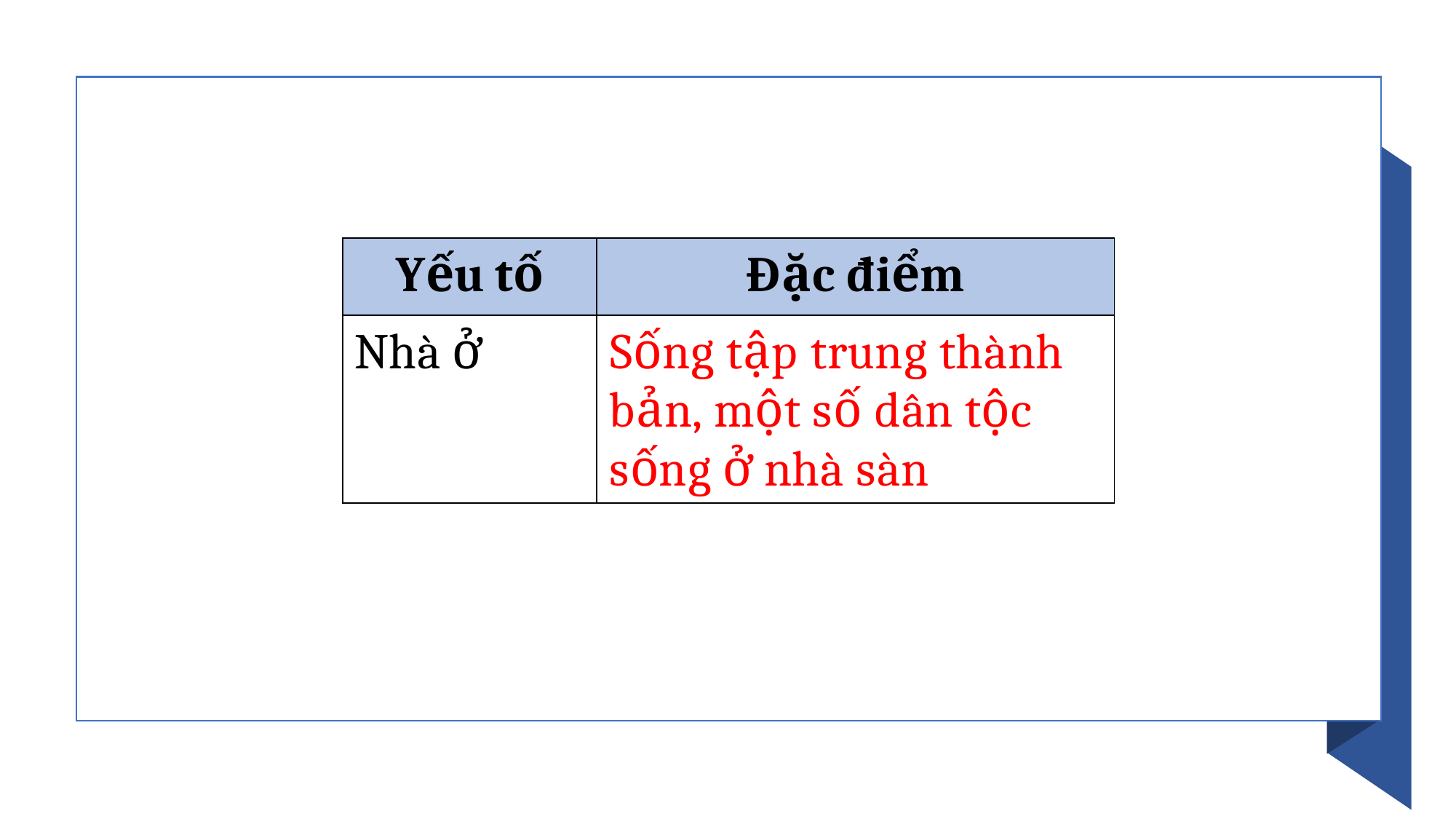

| Yếu tố | Đặc điểm |
| --- | --- |
| Nhà ở | Sống tập trung thành bản, một số dân tộc sống ở nhà sàn |